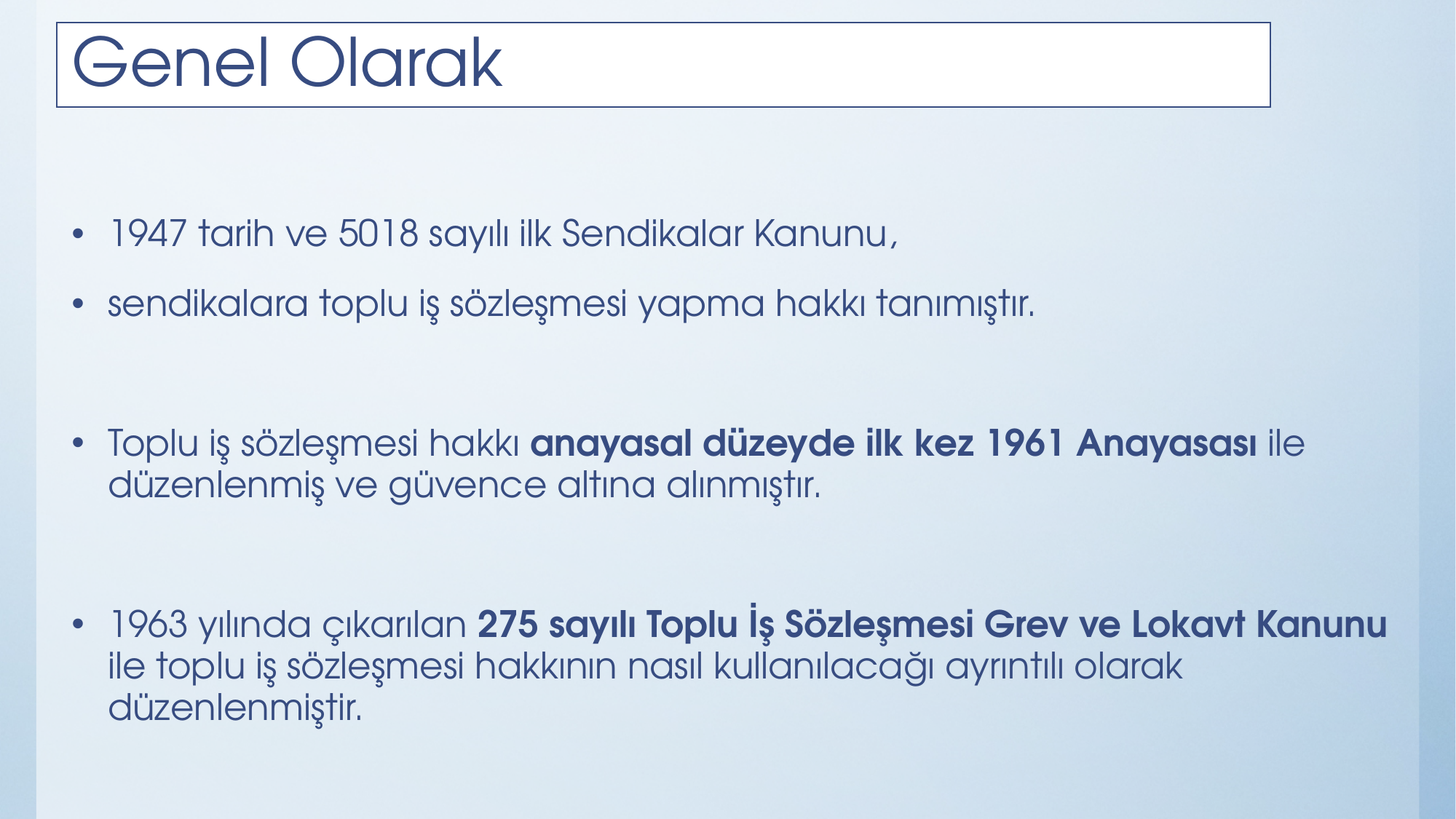

# Genel Olarak

1947 tarih ve 5018 sayılı ilk Sendikalar Kanunu,
sendikalara toplu iş sözleşmesi yapma hakkı tanımıştır.

Toplu iş sözleşmesi hakkı anayasal düzeyde ilk kez 1961 Anayasası ile düzenlenmiş ve güvence altına alınmıştır.

1963 yılında çıkarılan 275 sayılı Toplu İş Sözleşmesi Grev ve Lokavt Kanunu ile toplu iş sözleşmesi hakkının nasıl kullanılacağı ayrıntılı olarak düzenlenmiştir.